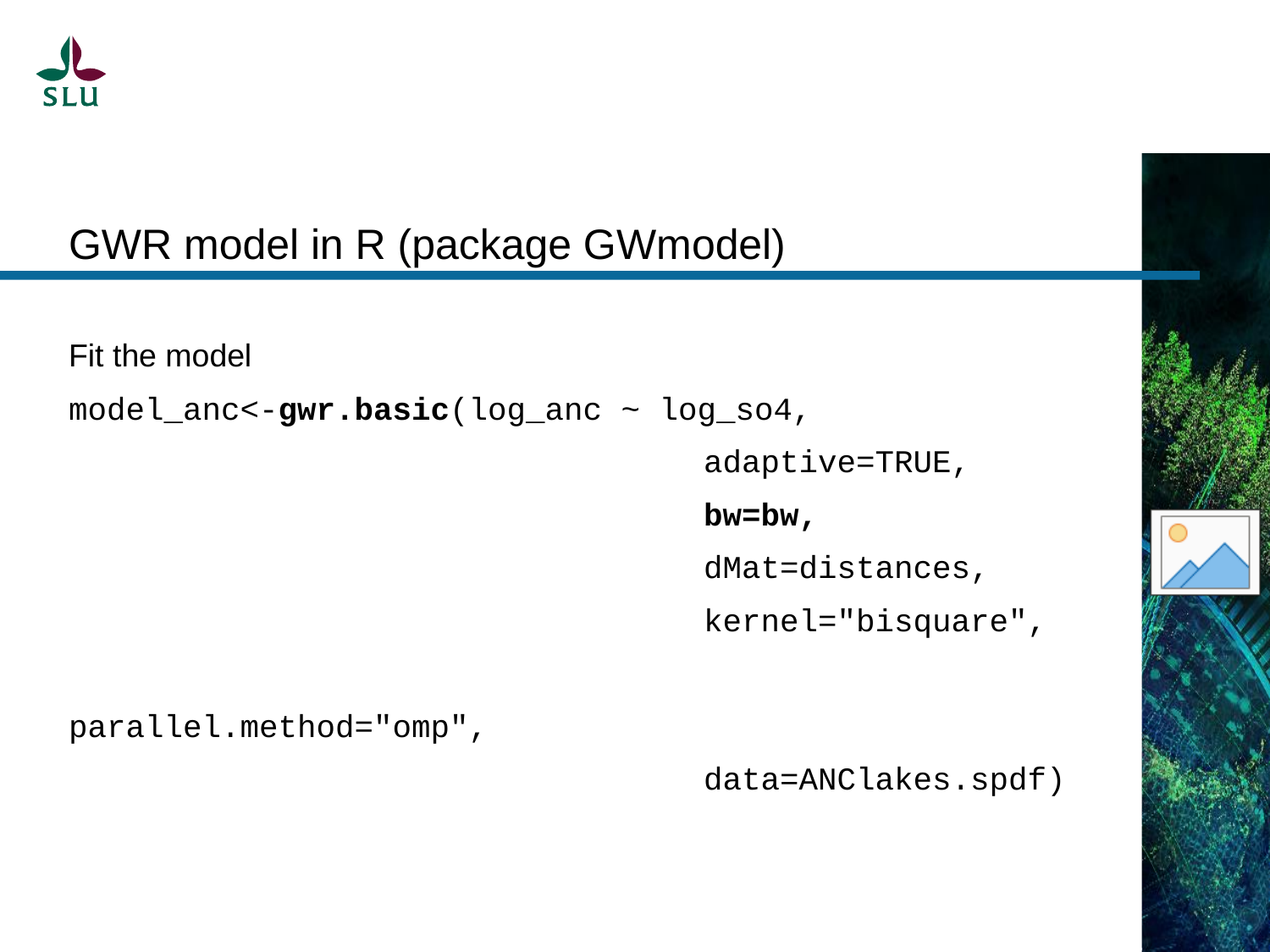

GWR model in R (package GWmodel)

Fit the model
model_anc<-gwr.basic(log_anc ~ log_so4,
					adaptive=TRUE,
					bw=bw,
					dMat=distances,
					kernel="bisquare",
					parallel.method="omp",
					data=ANClakes.spdf)